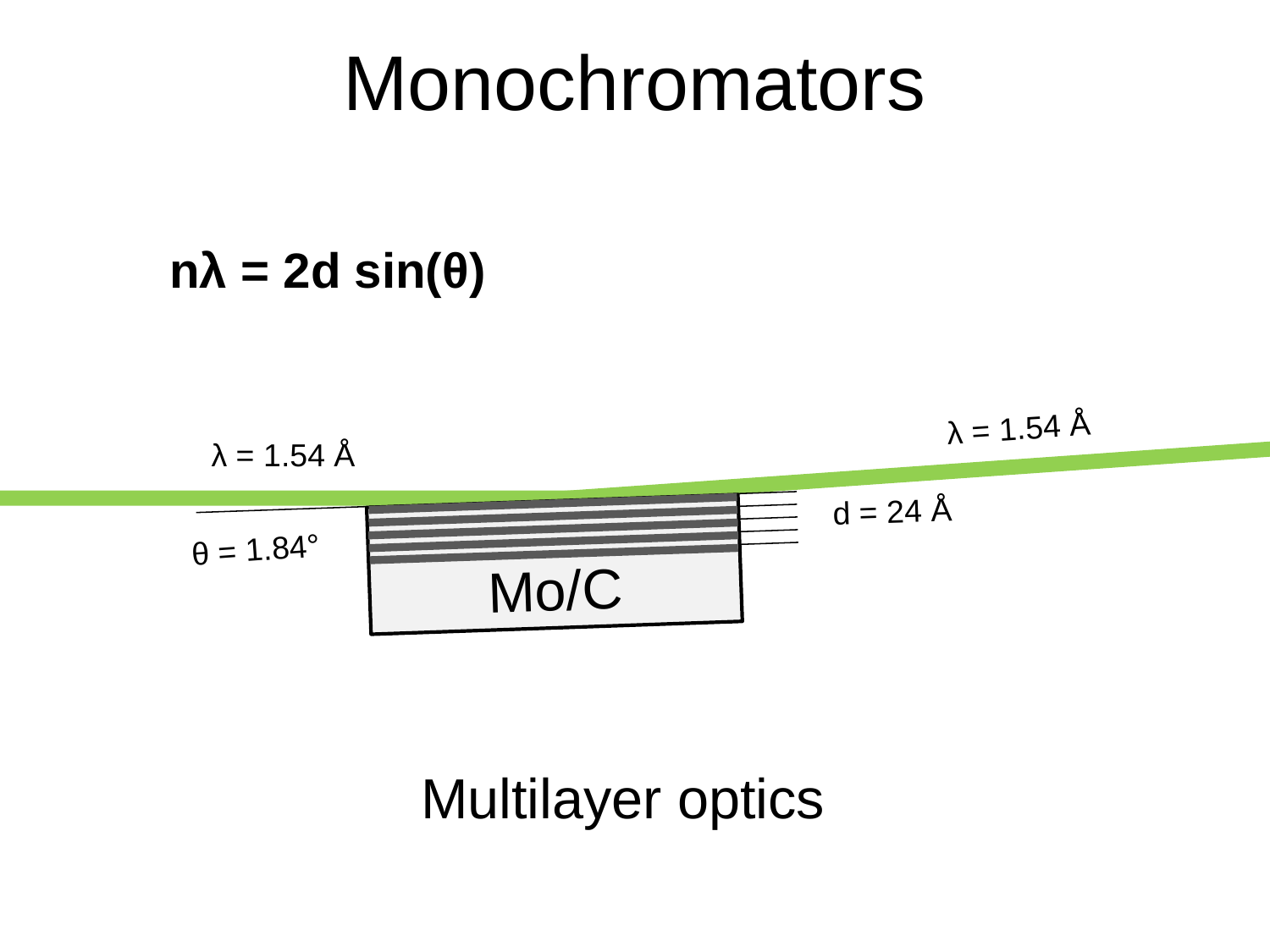

# Monochromators
nλ = 2d sin(θ)
λ = 1.54 Å
λ = 1.54 Å

d = 24 Å
Mo/C
θ = 1.84°
Multilayer optics